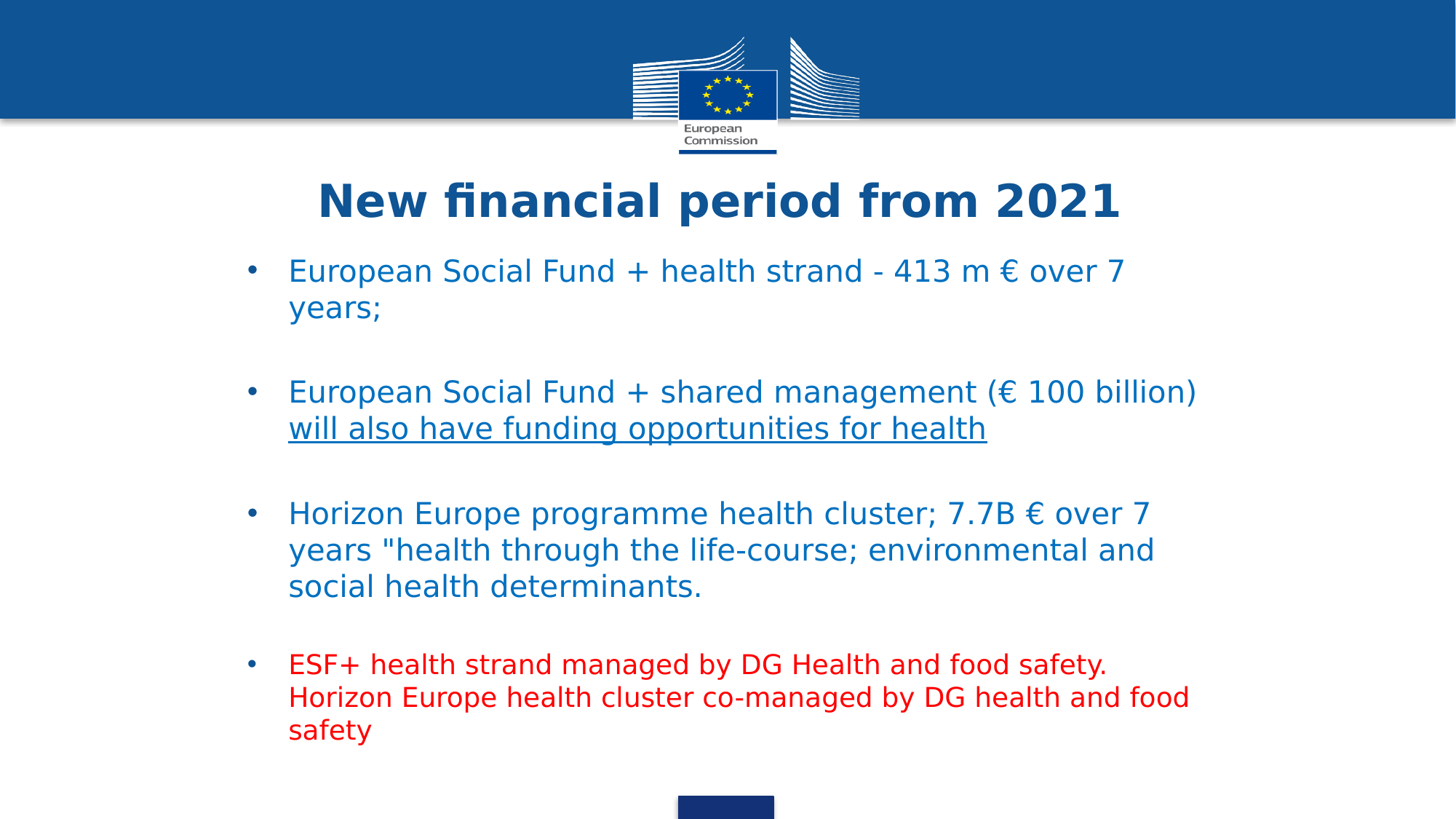

# New financial period from 2021
European Social Fund + health strand - 413 m € over 7 years;

European Social Fund + shared management (€ 100 billion) will also have funding opportunities for health

Horizon Europe programme health cluster; 7.7B € over 7 years "health through the life-course; environmental and social health determinants.

ESF+ health strand managed by DG Health and food safety. Horizon Europe health cluster co-managed by DG health and food safety